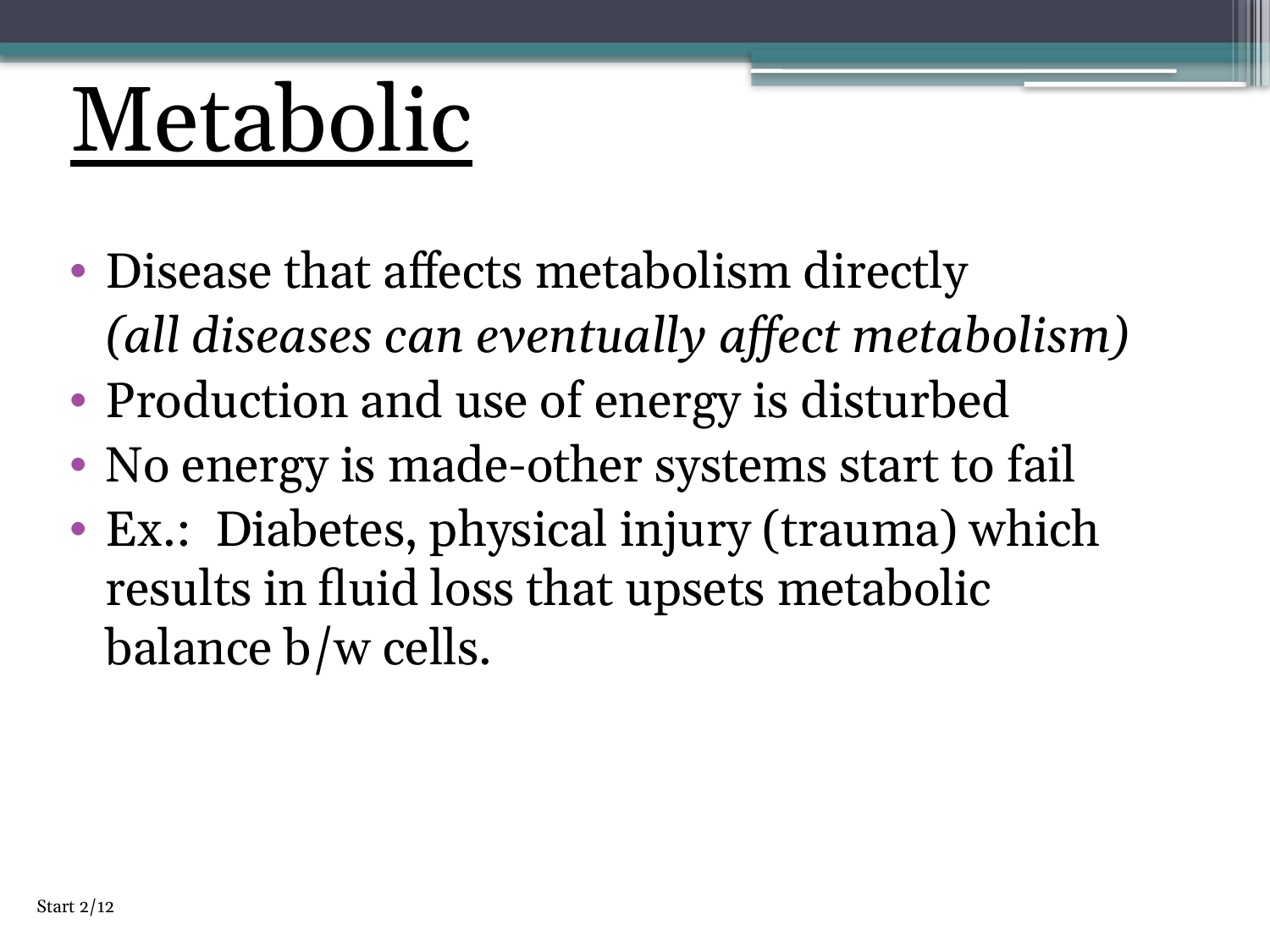

Metabolic

Disease that affects metabolism directly
   (all diseases can eventually affect metabolism)
Production and use of energy is disturbed
No energy is made-other systems start to fail
Ex.:  Diabetes, physical injury (trauma) which results in fluid loss that upsets metabolic balance b/w cells.

Start 2/12